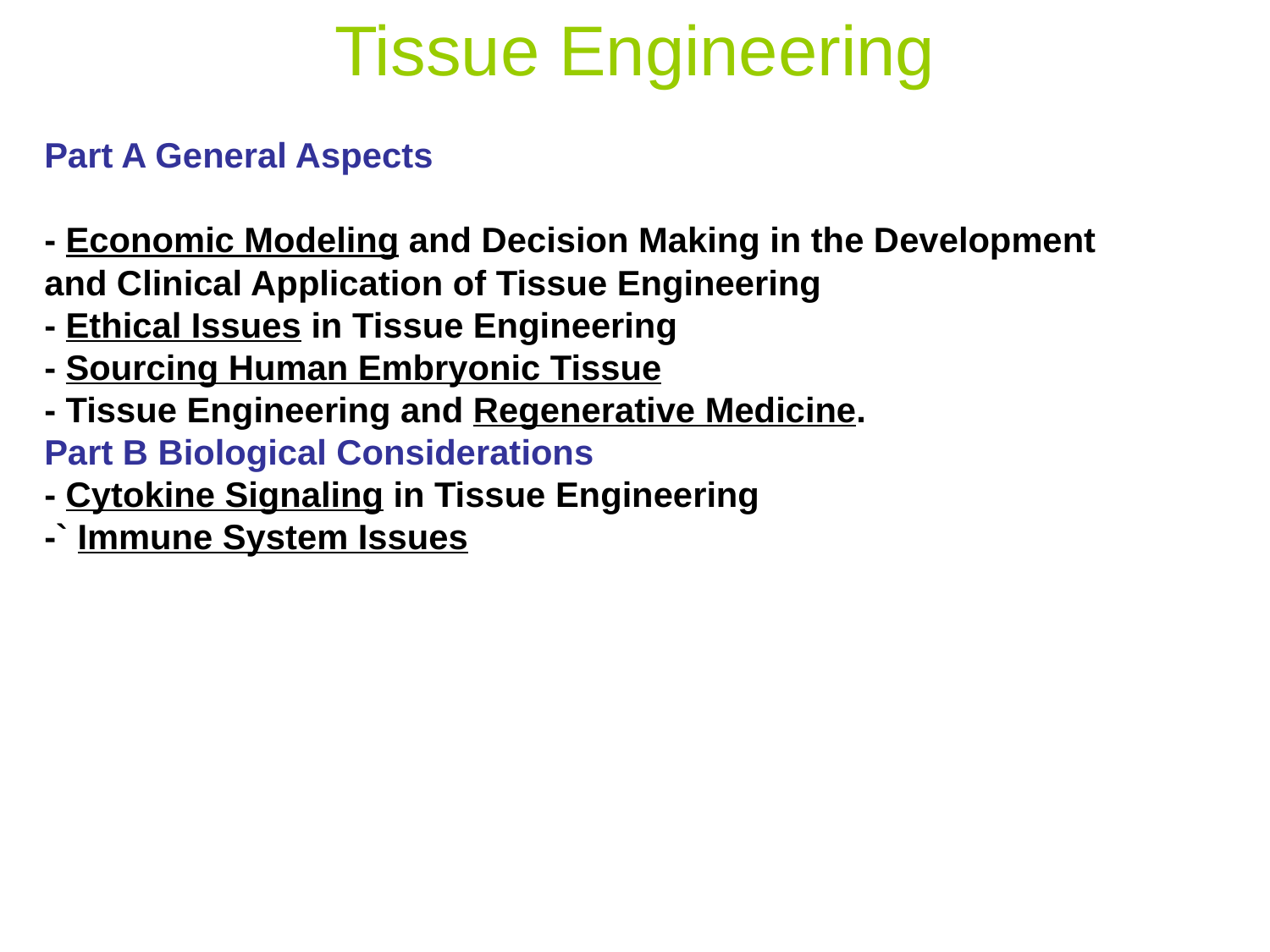

Tissue Engineering
Part A General Aspects

- Economic Modeling and Decision Making in the Development
and Clinical Application of Tissue Engineering
- Ethical Issues in Tissue Engineering
- Sourcing Human Embryonic Tissue
- Tissue Engineering and Regenerative Medicine.
Part B Biological Considerations
- Cytokine Signaling in Tissue Engineering
-` Immune System Issues